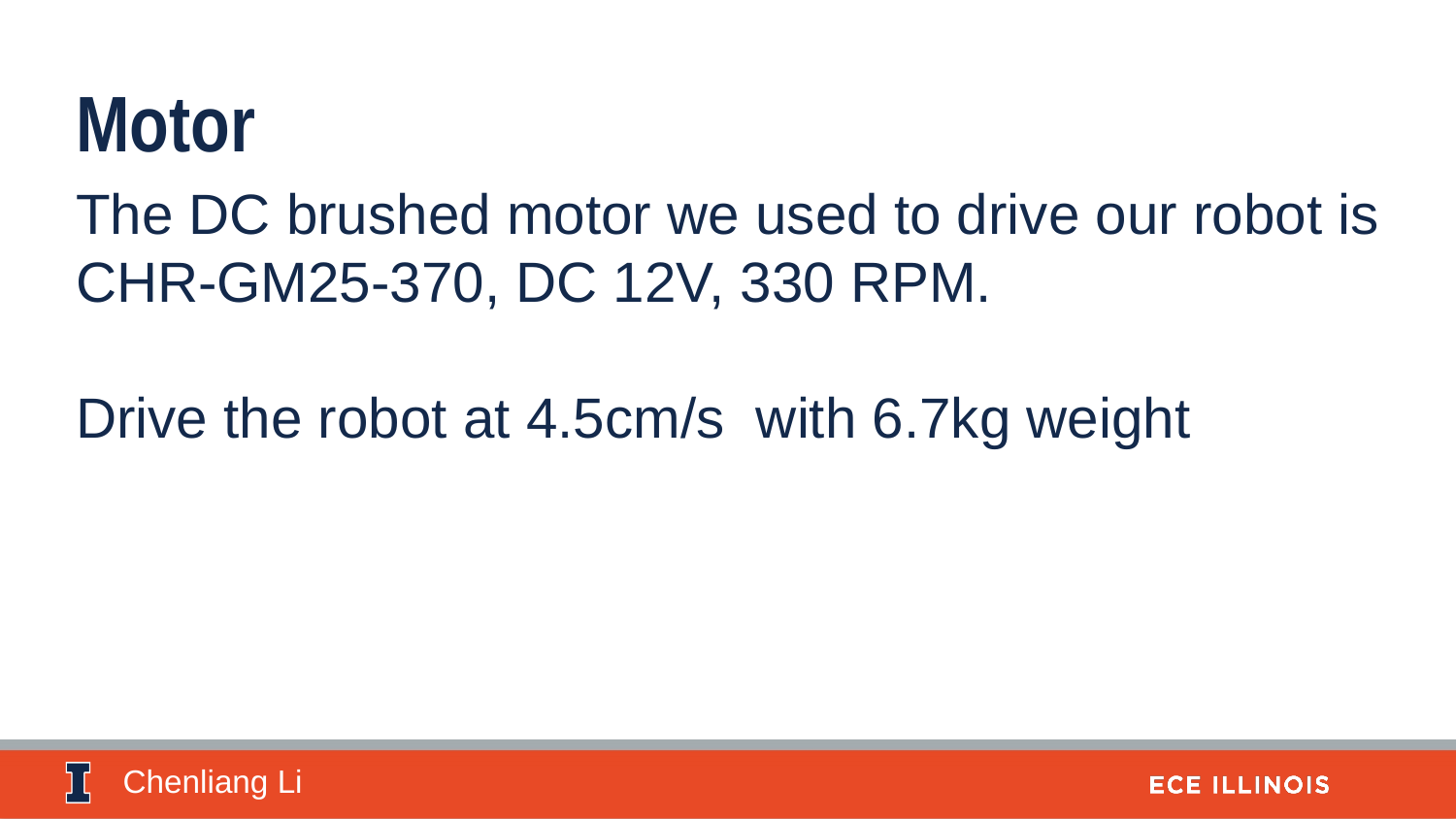

Motor
The DC brushed motor we used to drive our robot is CHR-GM25-370, DC 12V, 330 RPM.

Drive the robot at 4.5cm/s  with 6.7kg weight
Chenliang Li